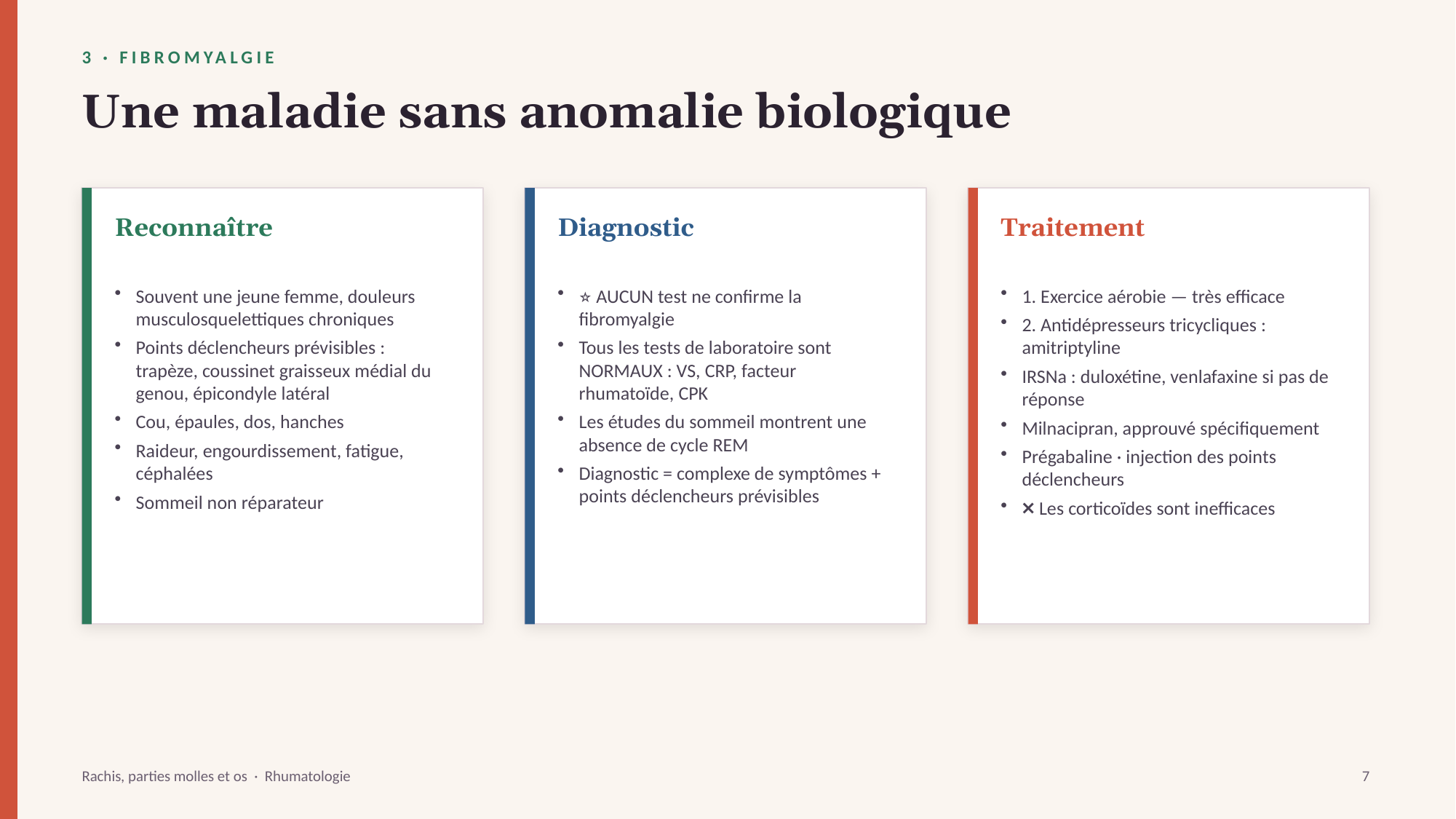

3 · FIBROMYALGIE
Une maladie sans anomalie biologique

Reconnaître
Diagnostic
Traitement
Souvent une jeune femme, douleurs musculosquelettiques chroniques
Points déclencheurs prévisibles : trapèze, coussinet graisseux médial du genou, épicondyle latéral
Cou, épaules, dos, hanches
Raideur, engourdissement, fatigue, céphalées
Sommeil non réparateur
⭐ AUCUN test ne confirme la fibromyalgie
Tous les tests de laboratoire sont NORMAUX : VS, CRP, facteur rhumatoïde, CPK
Les études du sommeil montrent une absence de cycle REM
Diagnostic = complexe de symptômes + points déclencheurs prévisibles
1. Exercice aérobie — très efficace
2. Antidépresseurs tricycliques : amitriptyline
IRSNa : duloxétine, venlafaxine si pas de réponse
Milnacipran, approuvé spécifiquement
Prégabaline · injection des points déclencheurs
❌ Les corticoïdes sont inefficaces
Rachis, parties molles et os  ·  Rhumatologie
7